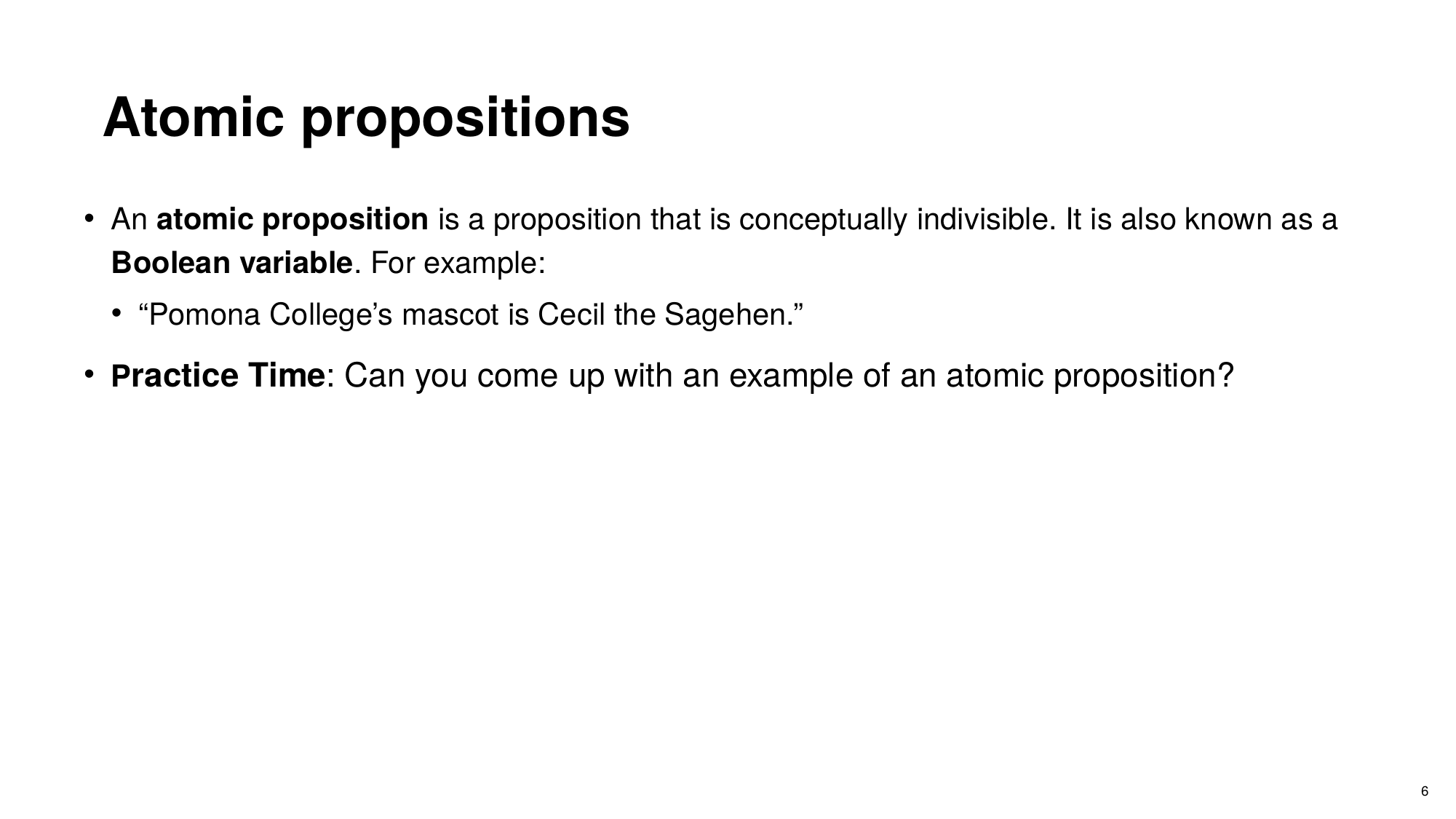

Atomic propositions

An atomic proposition is a proposition that is conceptually indivisible. It is also known as a Boolean variable. For example:
“Pomona College’s mascot is Cecil the Sagehen.”
Practice Time: Can you come up with an example of an atomic proposition?

6